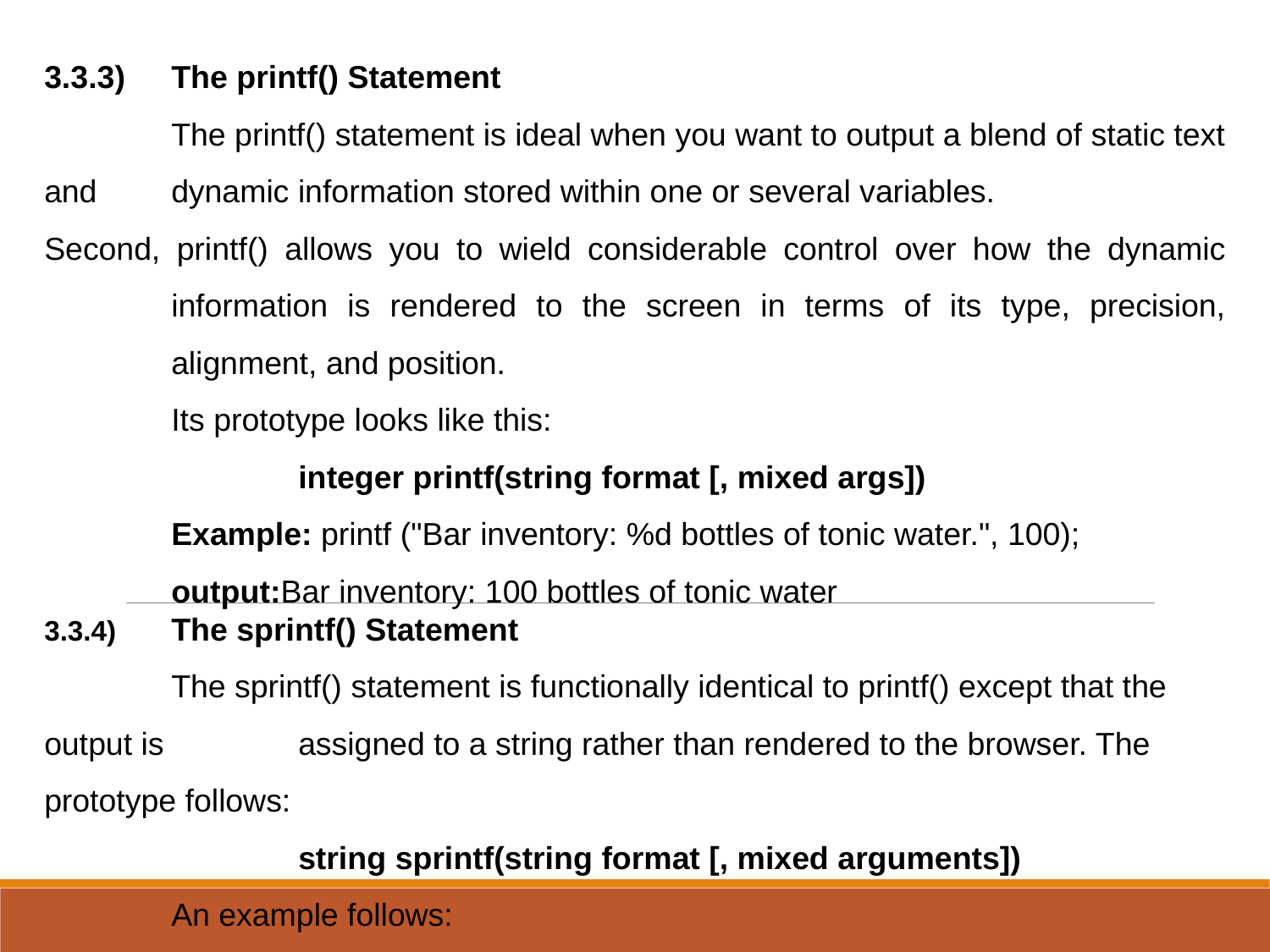

3.3.3)	The printf() Statement
	The printf() statement is ideal when you want to output a blend of static text and 	dynamic information stored within one or several variables.
Second, printf() allows you to wield considerable control over how the dynamic information is rendered to the screen in terms of its type, precision, alignment, and position.
	Its prototype looks like this:
		integer printf(string format [, mixed args])
	Example: printf ("Bar inventory: %d bottles of tonic water.", 100);
	output:Bar inventory: 100 bottles of tonic water
3.3.4)	The sprintf() Statement
	The sprintf() statement is functionally identical to printf() except that the output is 	assigned to a string rather than rendered to the browser. The prototype follows:
		string sprintf(string format [, mixed arguments])
	An example follows:
		$cost = sprintf("$%.2f", 43.2); // $cost = $43.20